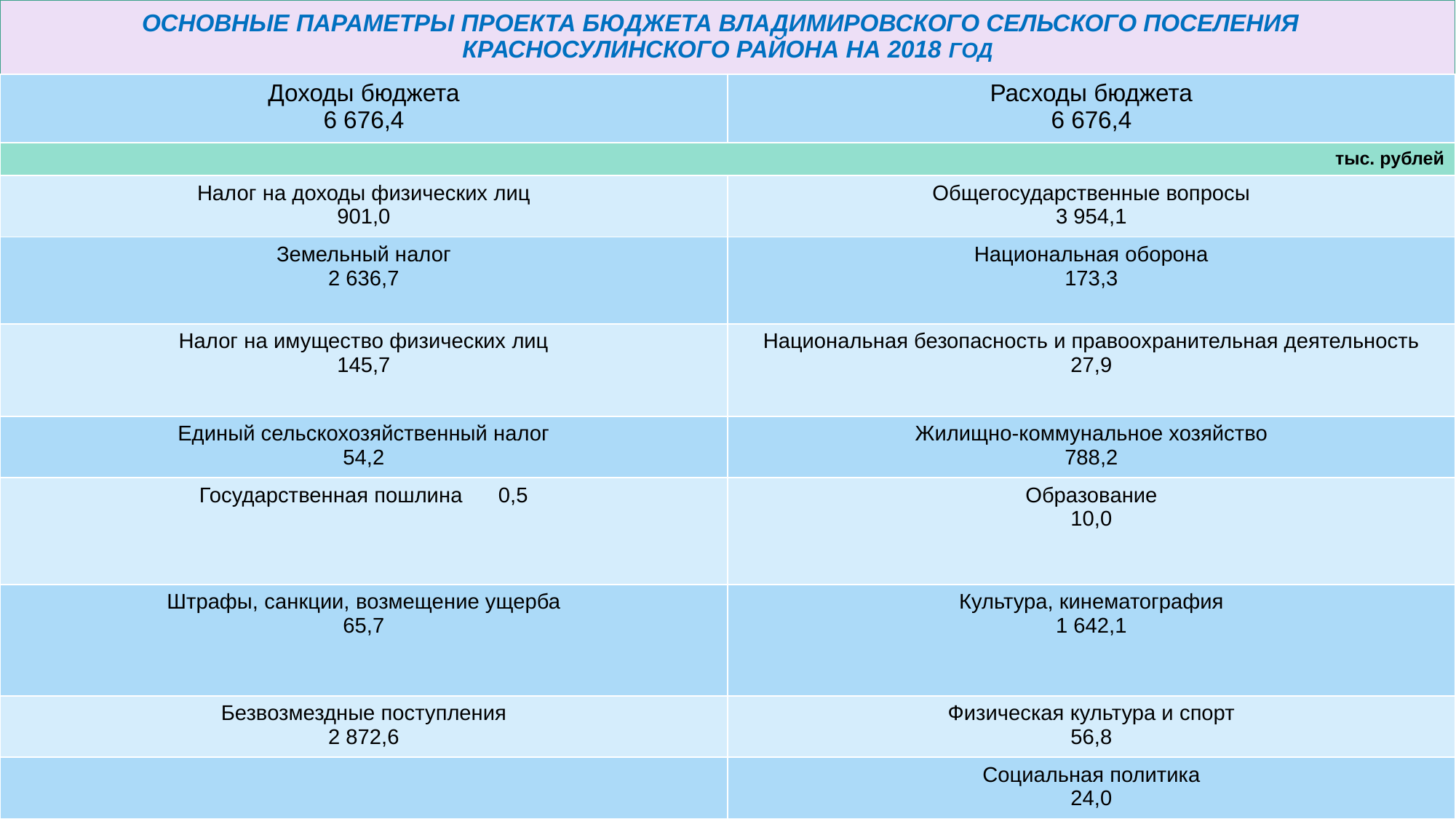

# ОСНОВНЫЕ ПАРАМЕТРЫ ПРОЕКТА БЮДЖЕТА ВЛАДИМИРОВСКОГО СЕЛЬСКОГО ПОСЕЛЕНИЯ КРАСНОСУЛИНСКОГО РАЙОНА НА 2018 ГОД
| Доходы бюджета 6 676,4 | Расходы бюджета 6 676,4 |
| --- | --- |
| тыс. рублей |  |
| Налог на доходы физических лиц 901,0 | Общегосударственные вопросы 3 954,1 |
| Земельный налог 2 636,7 | Национальная оборона 173,3 |
| Налог на имущество физических лиц 145,7 | Национальная безопасность и правоохранительная деятельность 27,9 |
| Единый сельскохозяйственный налог 54,2 | Жилищно-коммунальное хозяйство 788,2 |
| Государственная пошлина 0,5 | Образование 10,0 |
| Штрафы, санкции, возмещение ущерба 65,7 | Культура, кинематография 1 642,1 |
| Безвозмездные поступления 2 872,6 | Физическая культура и спорт 56,8 |
|  | Социальная политика 24,0 |